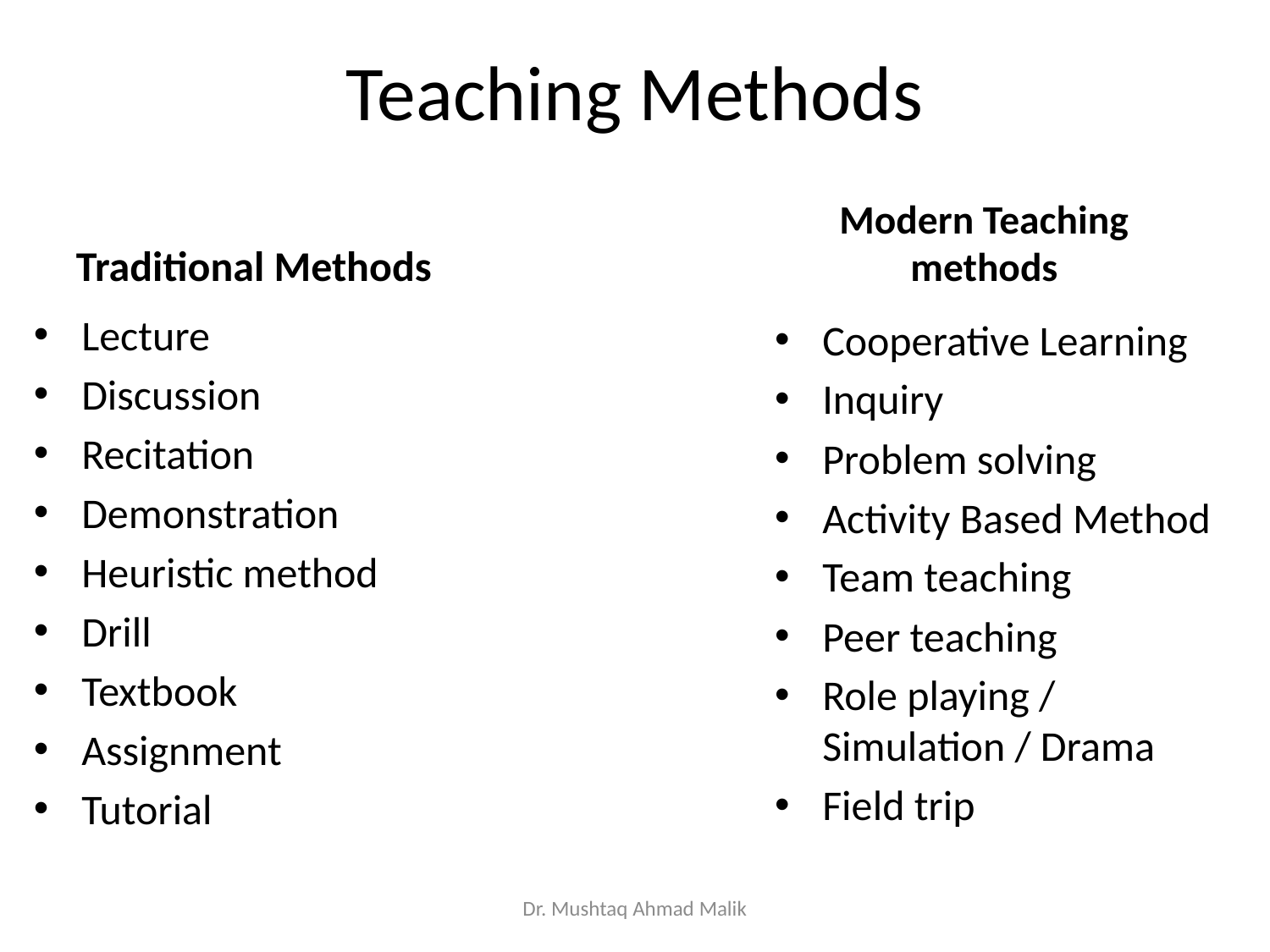

# Teaching Methods
Traditional Methods
Modern Teaching methods
Lecture
Discussion
Recitation
Demonstration
Heuristic method
Drill
Textbook
Assignment
Tutorial

Cooperative Learning
Inquiry
Problem solving
Activity Based Method
Team teaching
Peer teaching
Role playing / Simulation / Drama
Field trip

Dr. Mushtaq Ahmad Malik